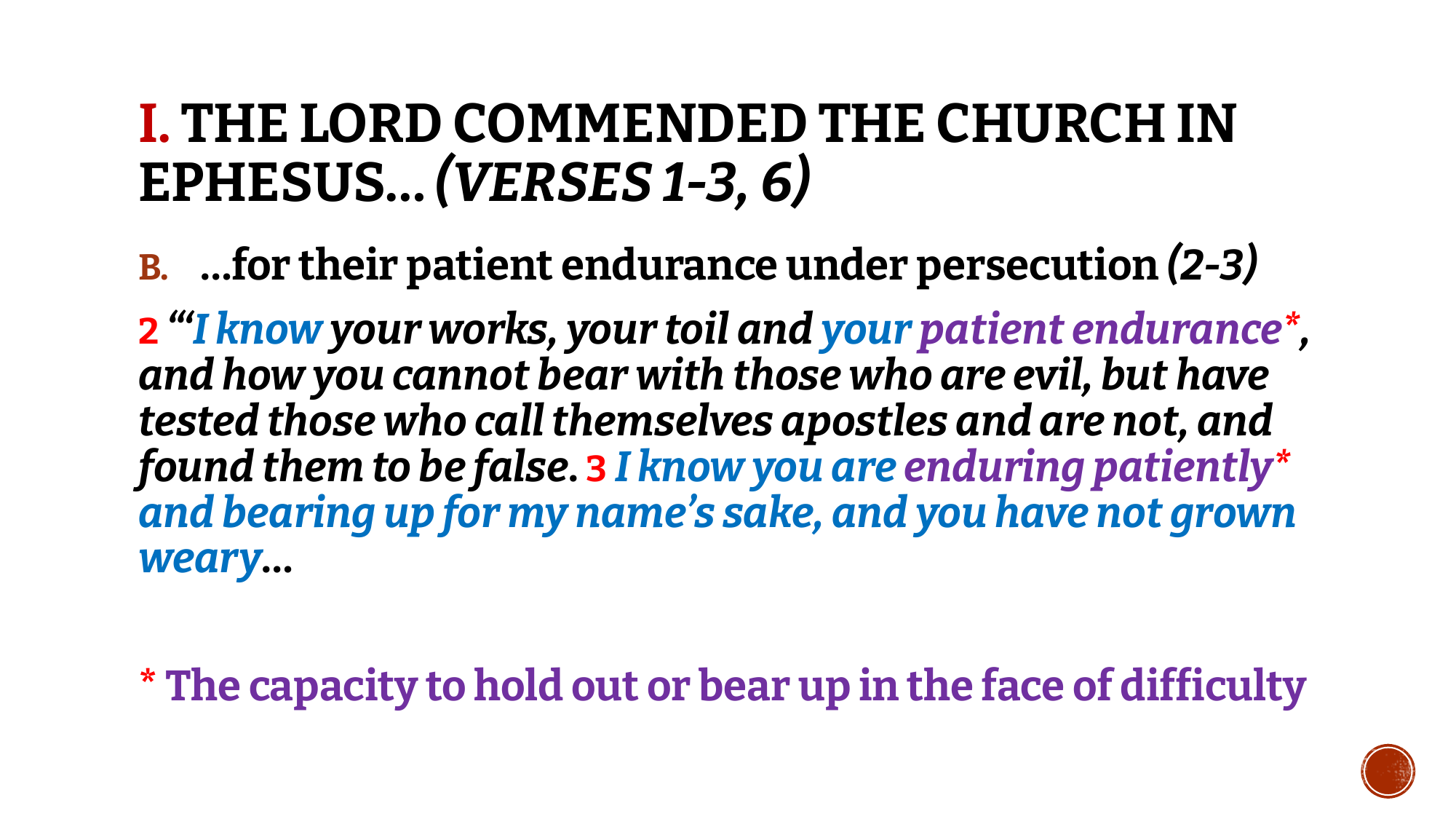

# I. The Lord commended the church in Ephesus… (verses 1-3, 6)
…for their patient endurance under persecution (2-3)
2 “‘I know your works, your toil and your patient endurance*, and how you cannot bear with those who are evil, but have tested those who call themselves apostles and are not, and found them to be false. 3 I know you are enduring patiently* and bearing up for my name’s sake, and you have not grown weary…

* The capacity to hold out or bear up in the face of difficulty